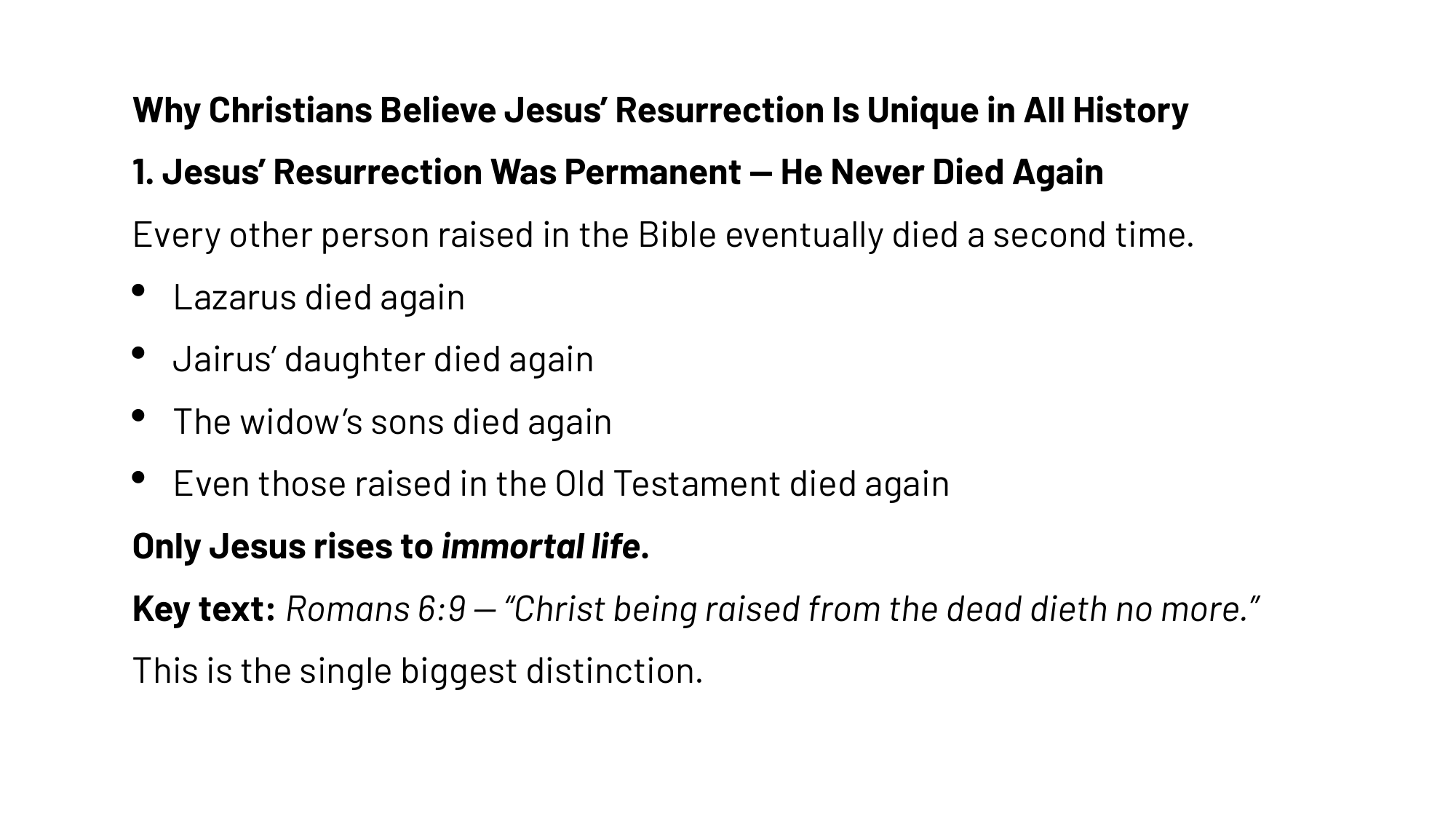

Why Christians Believe Jesus’ Resurrection Is Unique in All History
1. Jesus’ Resurrection Was Permanent — He Never Died Again
Every other person raised in the Bible eventually died a second time.
Lazarus died again
Jairus’ daughter died again
The widow’s sons died again
Even those raised in the Old Testament died again
Only Jesus rises to immortal life.
Key text: Romans 6:9 — “Christ being raised from the dead dieth no more.”
This is the single biggest distinction.